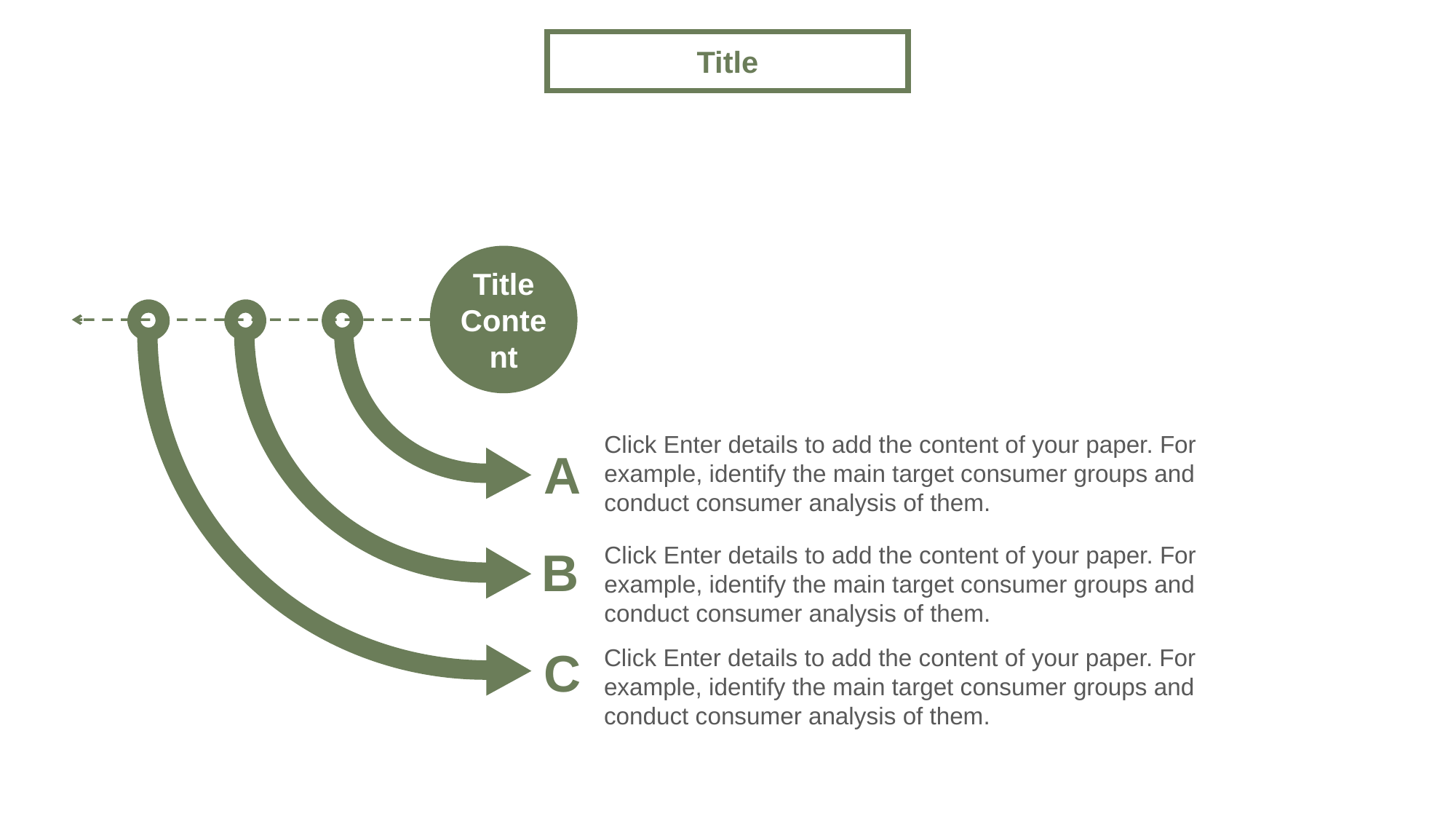

Title
Title Content

A
B
C
Click Enter details to add the content of your paper. For example, identify the main target consumer groups and conduct consumer analysis of them.
Click Enter details to add the content of your paper. For example, identify the main target consumer groups and conduct consumer analysis of them.
Click Enter details to add the content of your paper. For example, identify the main target consumer groups and conduct consumer analysis of them.